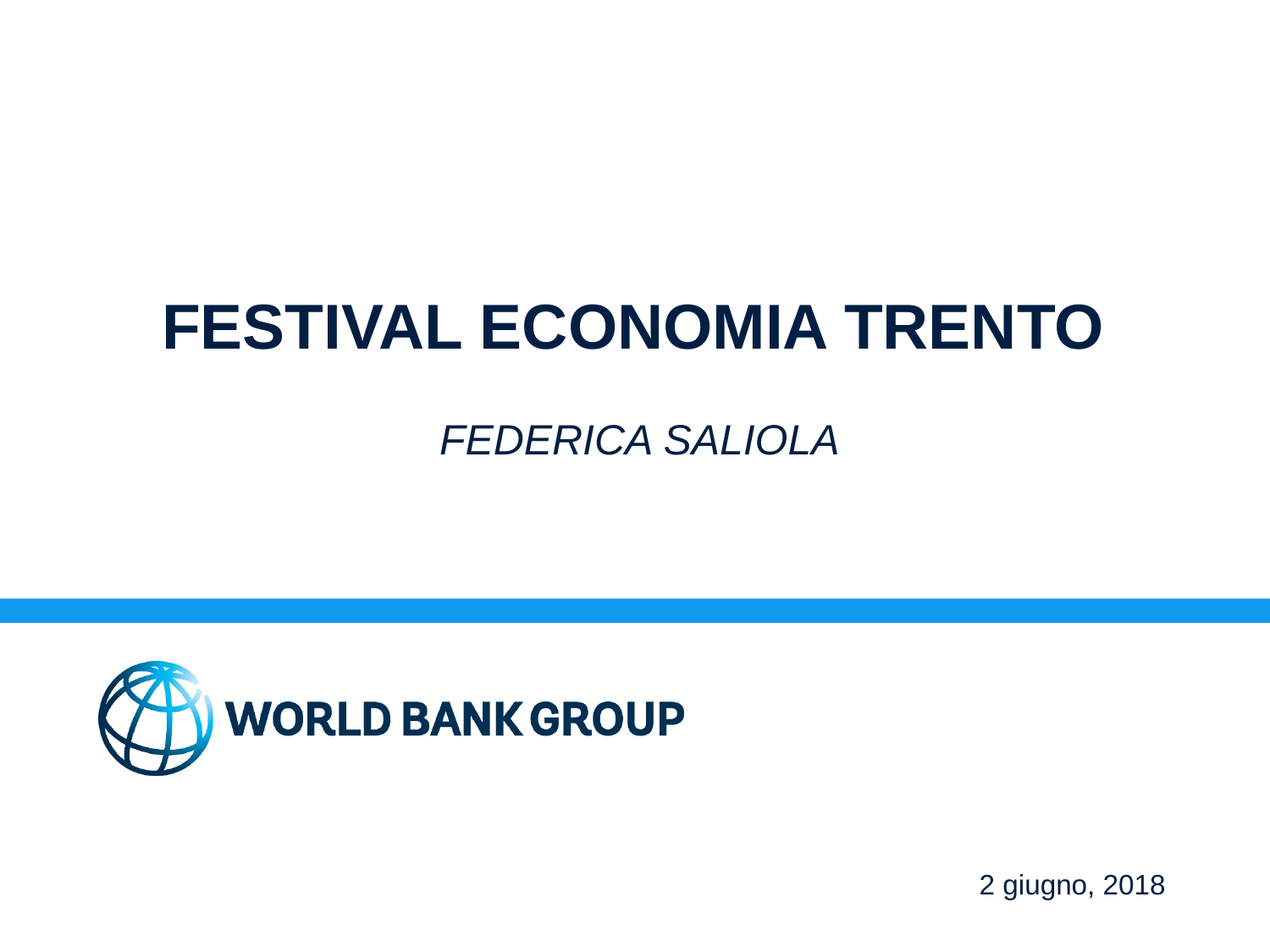

# Festival Economia Trento

Federica Saliola

							  2 giugno, 2018